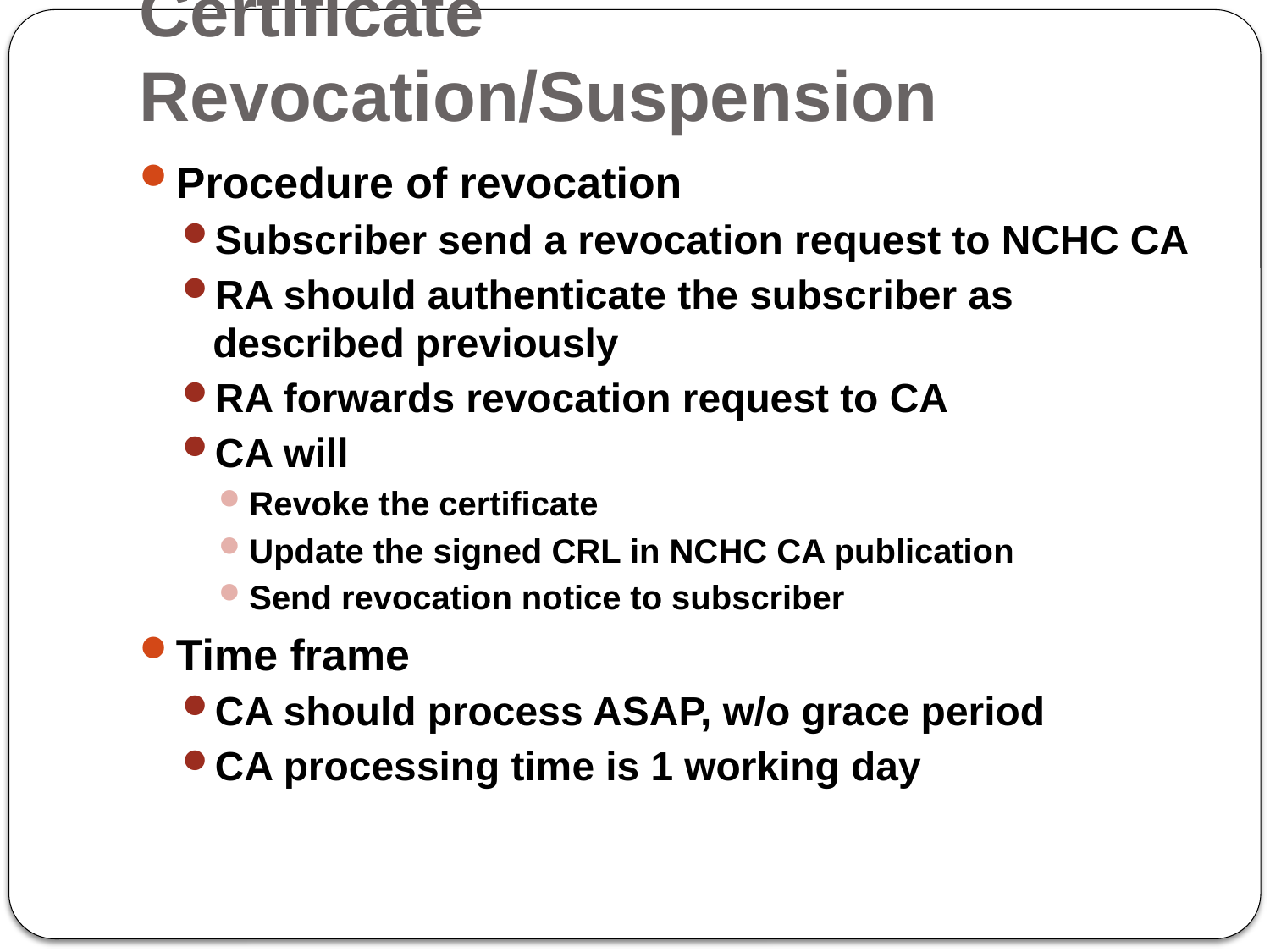

# Certificate Revocation/Suspension
Procedure of revocation
Subscriber send a revocation request to NCHC CA
RA should authenticate the subscriber as described previously
RA forwards revocation request to CA
CA will
Revoke the certificate
Update the signed CRL in NCHC CA publication
Send revocation notice to subscriber
Time frame
CA should process ASAP, w/o grace period
CA processing time is 1 working day
17